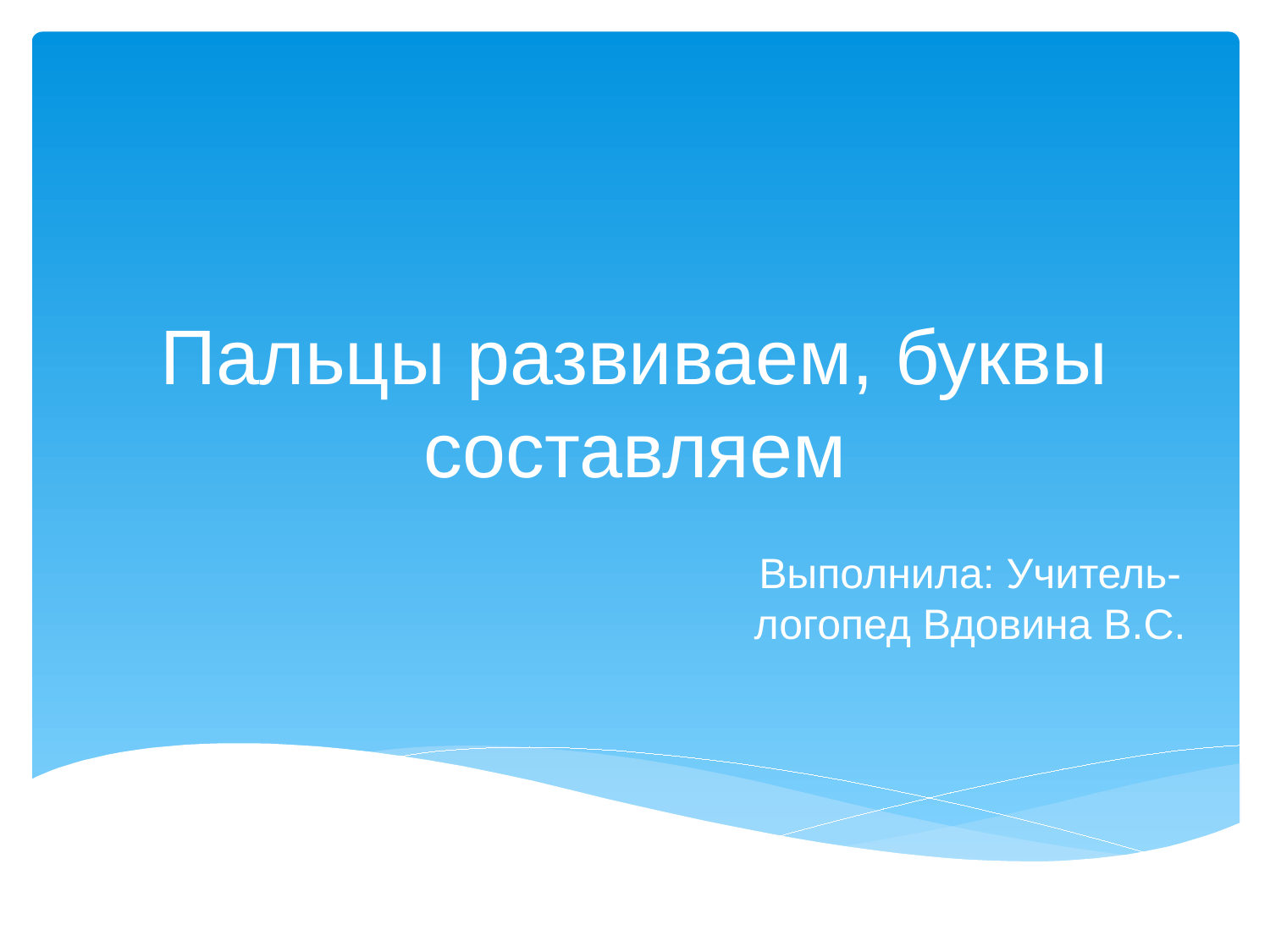

# Пальцы развиваем, буквы составляем
Выполнила: Учитель-логопед Вдовина В.С.